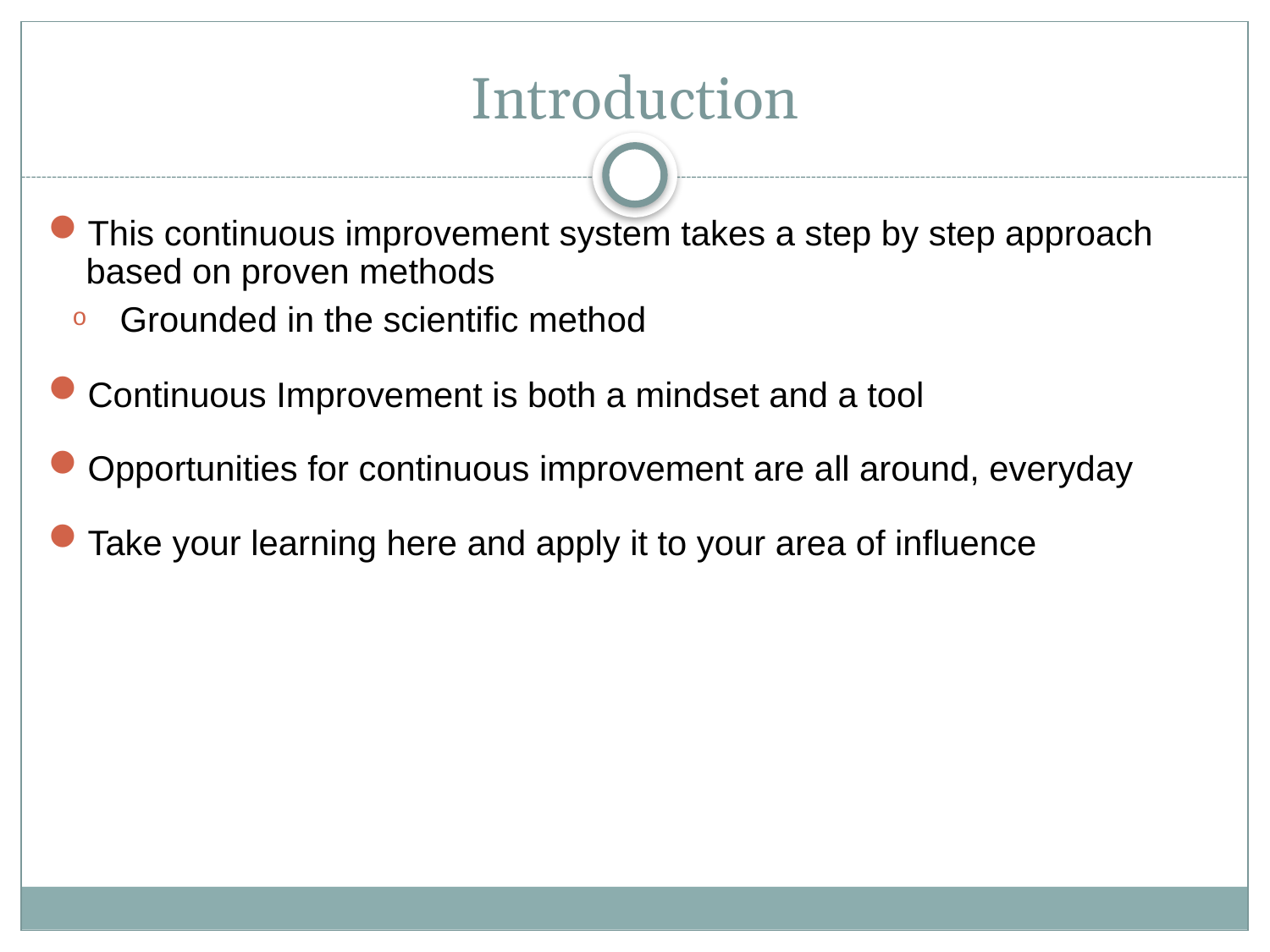

# Introduction
This continuous improvement system takes a step by step approach based on proven methods
Grounded in the scientific method
Continuous Improvement is both a mindset and a tool
Opportunities for continuous improvement are all around, everyday
Take your learning here and apply it to your area of influence